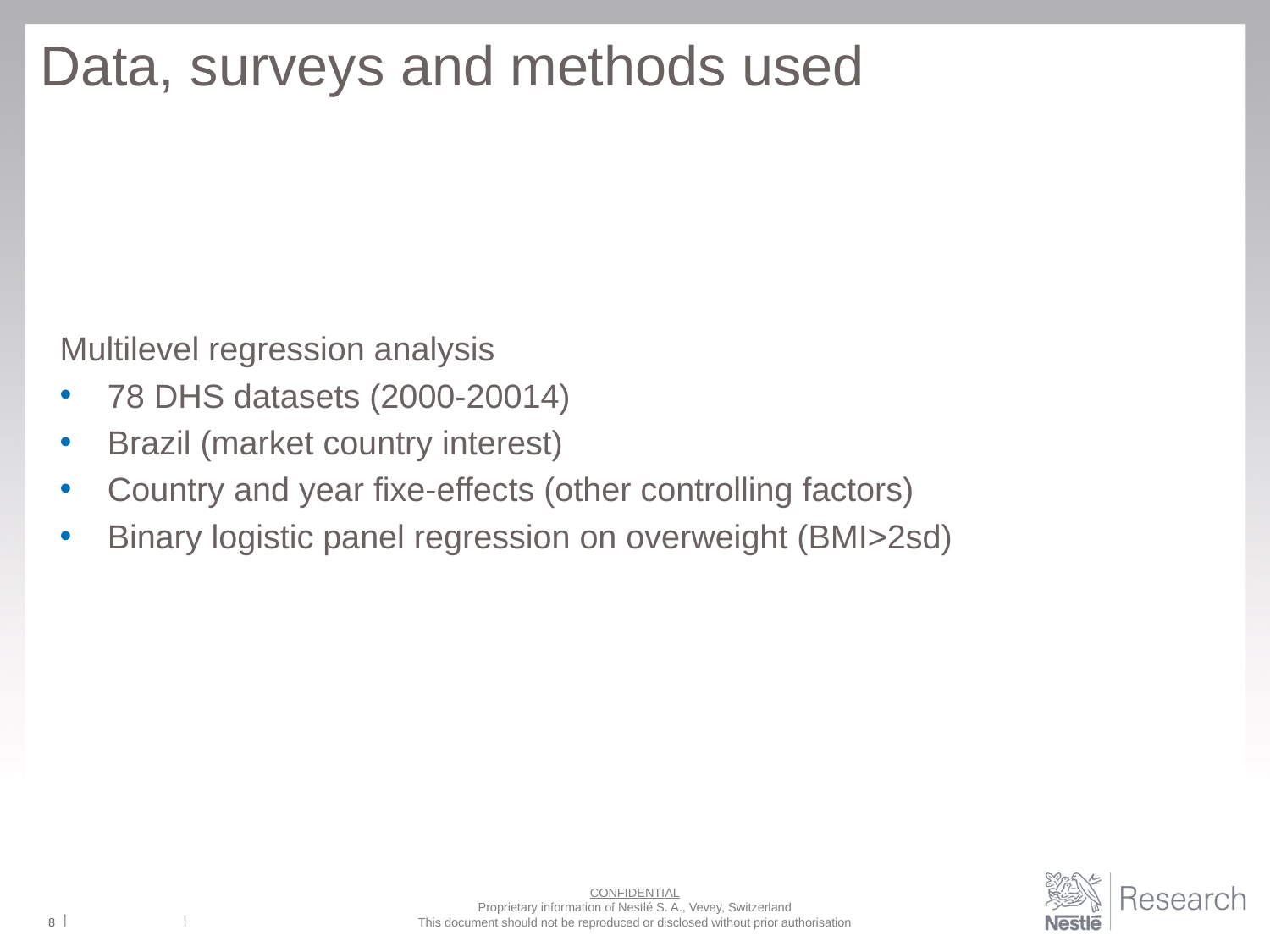

# Data, surveys and methods used
Multilevel regression analysis
78 DHS datasets (2000-20014)
Brazil (market country interest)
Country and year fixe-effects (other controlling factors)
Binary logistic panel regression on overweight (BMI>2sd)

8